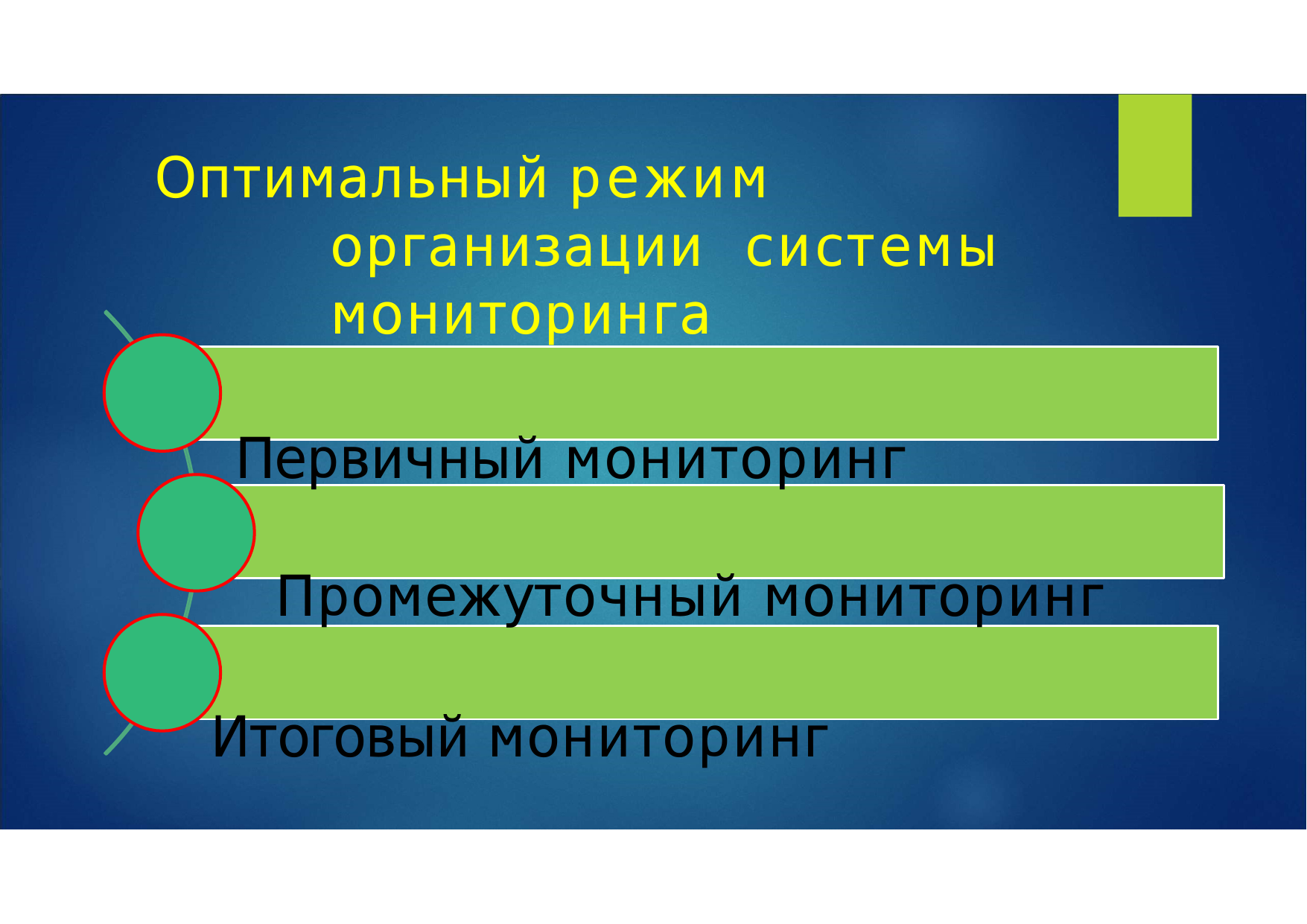

Оптимальный режим организации  системы мониторинга
Первичный мониторинг  Промежуточный мониторинг

Итоговый мониторинг